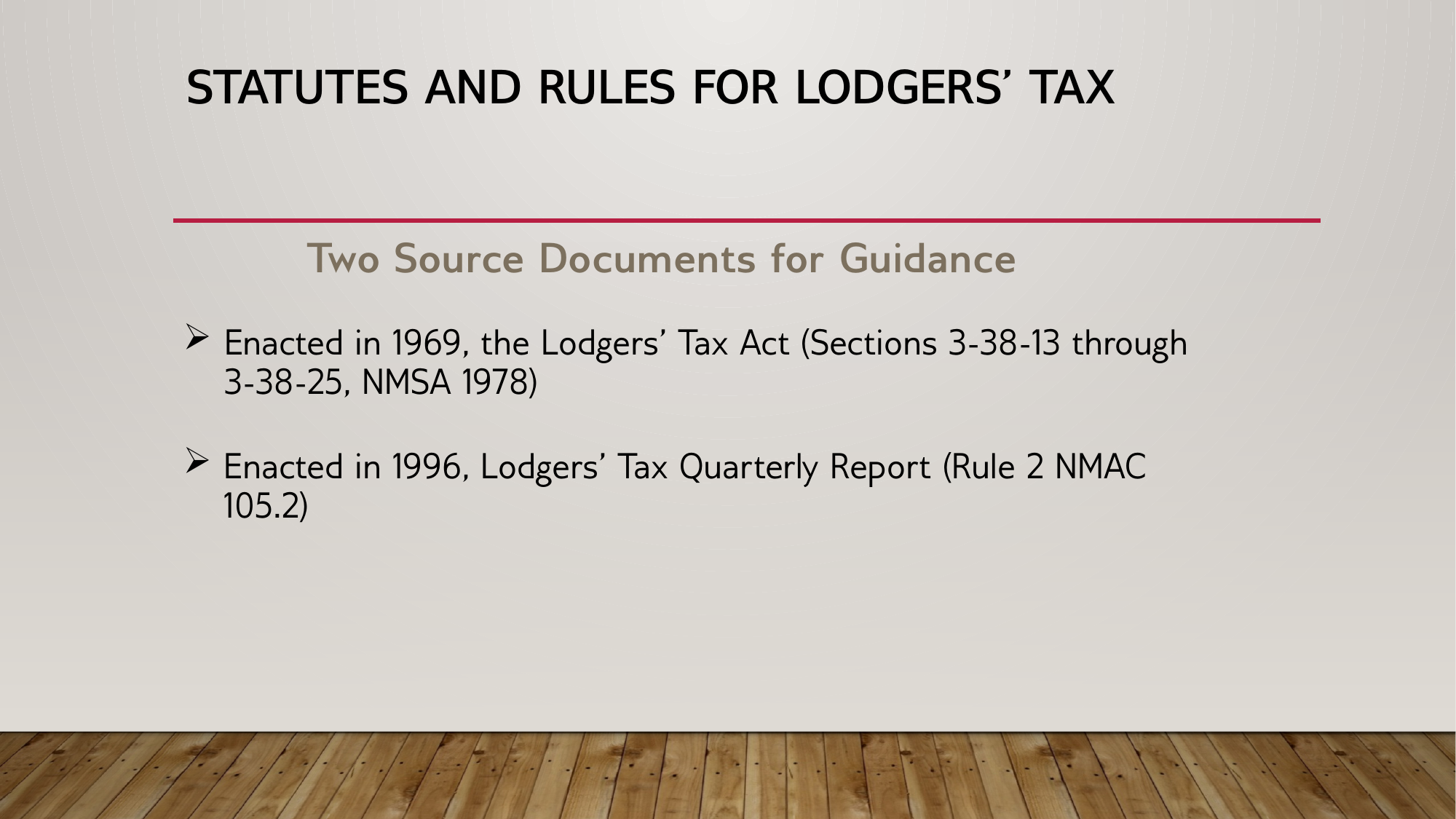

# Statutes and Rules for Lodgers’ Tax
Two Source Documents for Guidance
Enacted in 1969, the Lodgers’ Tax Act (Sections 3-38-13 through 3-38-25, NMSA 1978)
Enacted in 1996, Lodgers’ Tax Quarterly Report (Rule 2 NMAC 105.2)